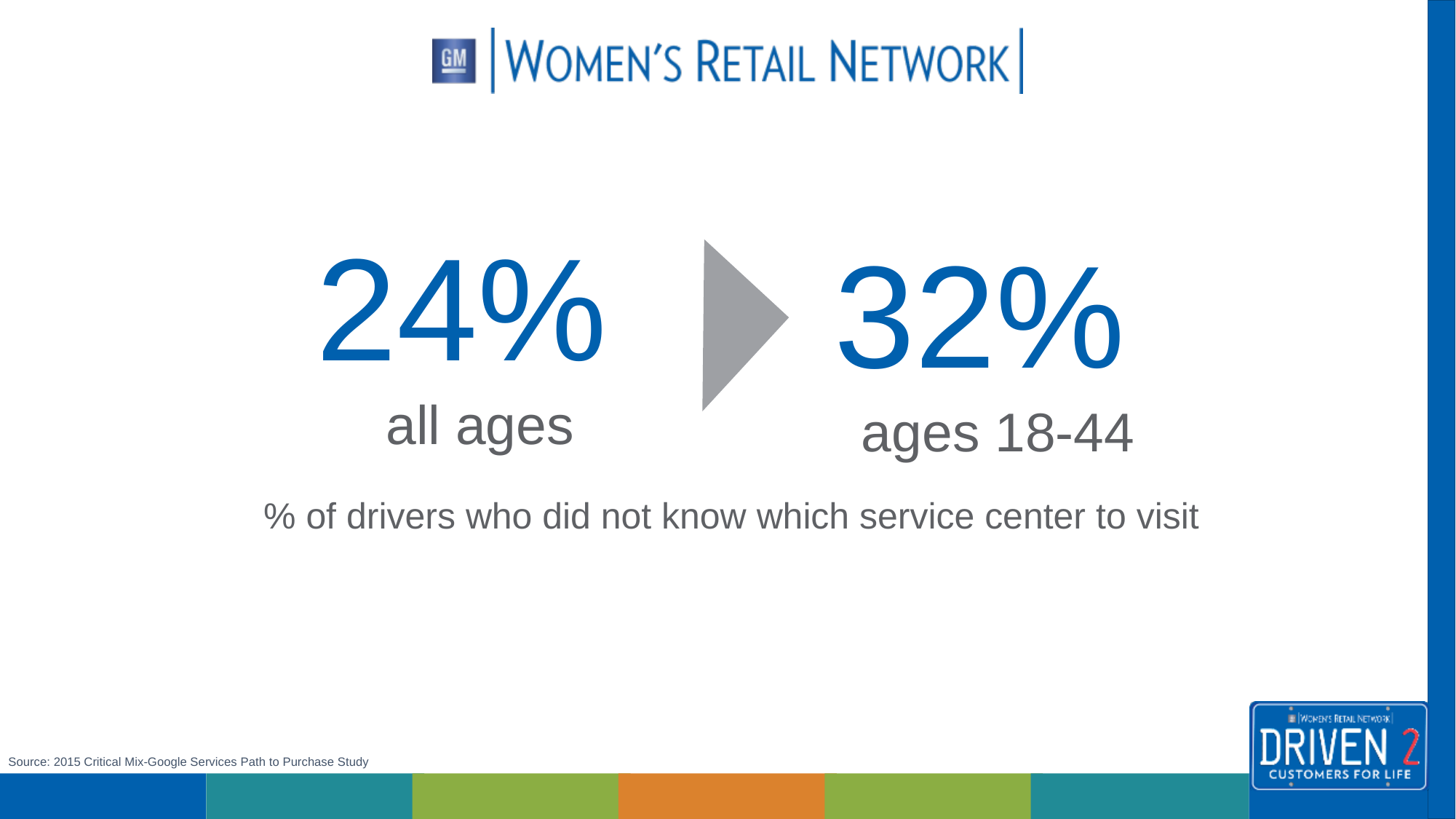

24%
all ages
32%
ages 18-44

% of drivers who did not know which service center to visit
Source: 2015 Critical Mix-Google Services Path to Purchase Study